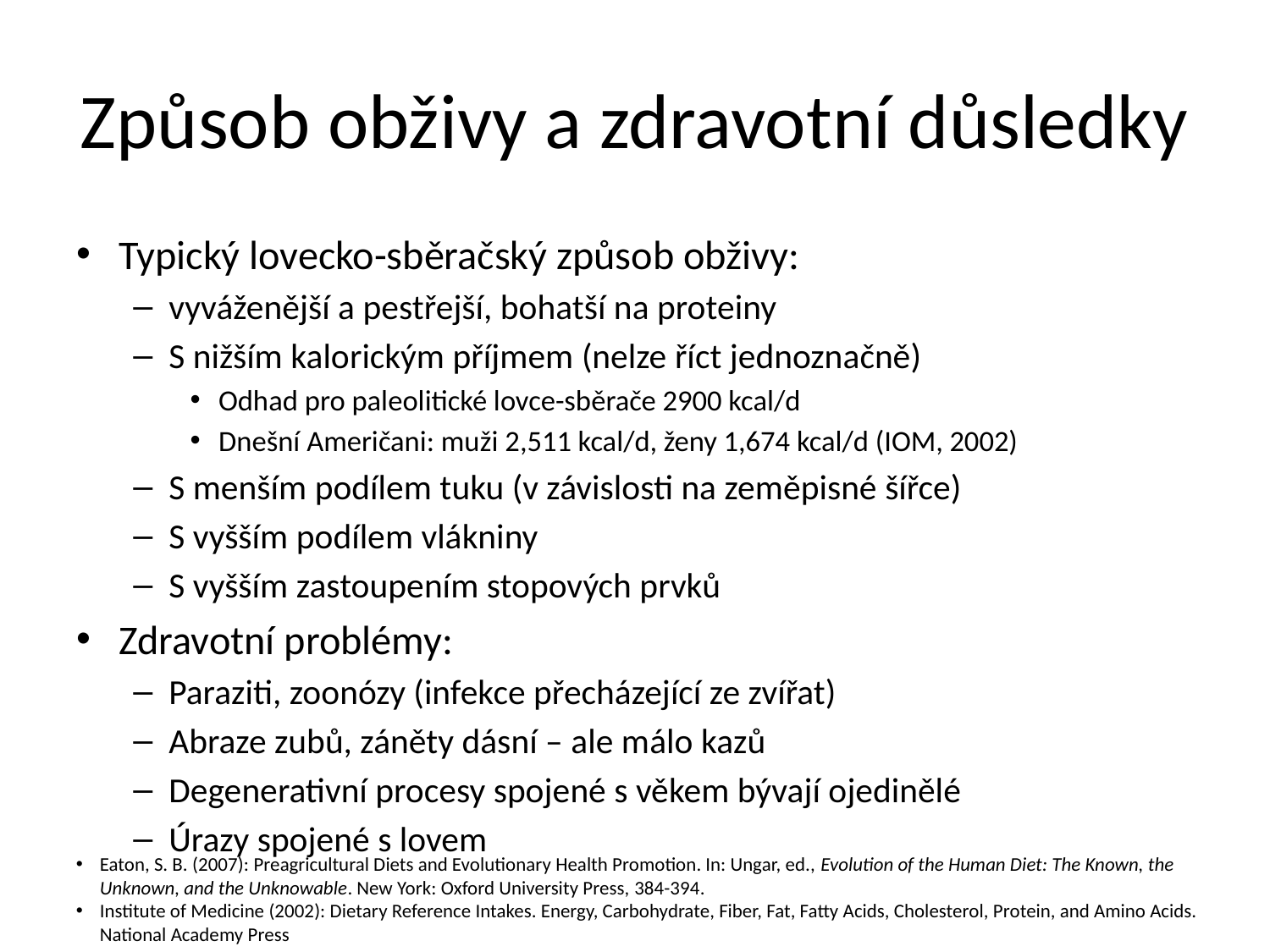

# Způsob obživy a zdravotní důsledky
Typický lovecko-sběračský způsob obživy:
vyváženější a pestřejší, bohatší na proteiny
S nižším kalorickým příjmem (nelze říct jednoznačně)
Odhad pro paleolitické lovce-sběrače 2900 kcal/d
Dnešní Američani: muži 2,511 kcal/d, ženy 1,674 kcal/d (IOM, 2002)
S menším podílem tuku (v závislosti na zeměpisné šířce)
S vyšším podílem vlákniny
S vyšším zastoupením stopových prvků
Zdravotní problémy:
Paraziti, zoonózy (infekce přecházející ze zvířat)
Abraze zubů, záněty dásní – ale málo kazů
Degenerativní procesy spojené s věkem bývají ojedinělé
Úrazy spojené s lovem
Eaton, S. B. (2007): Preagricultural Diets and Evolutionary Health Promotion. In: Ungar, ed., Evolution of the Human Diet: The Known, the Unknown, and the Unknowable. New York: Oxford University Press, 384-394.
Institute of Medicine (2002): Dietary Reference Intakes. Energy, Carbohydrate, Fiber, Fat, Fatty Acids, Cholesterol, Protein, and Amino Acids. National Academy Press